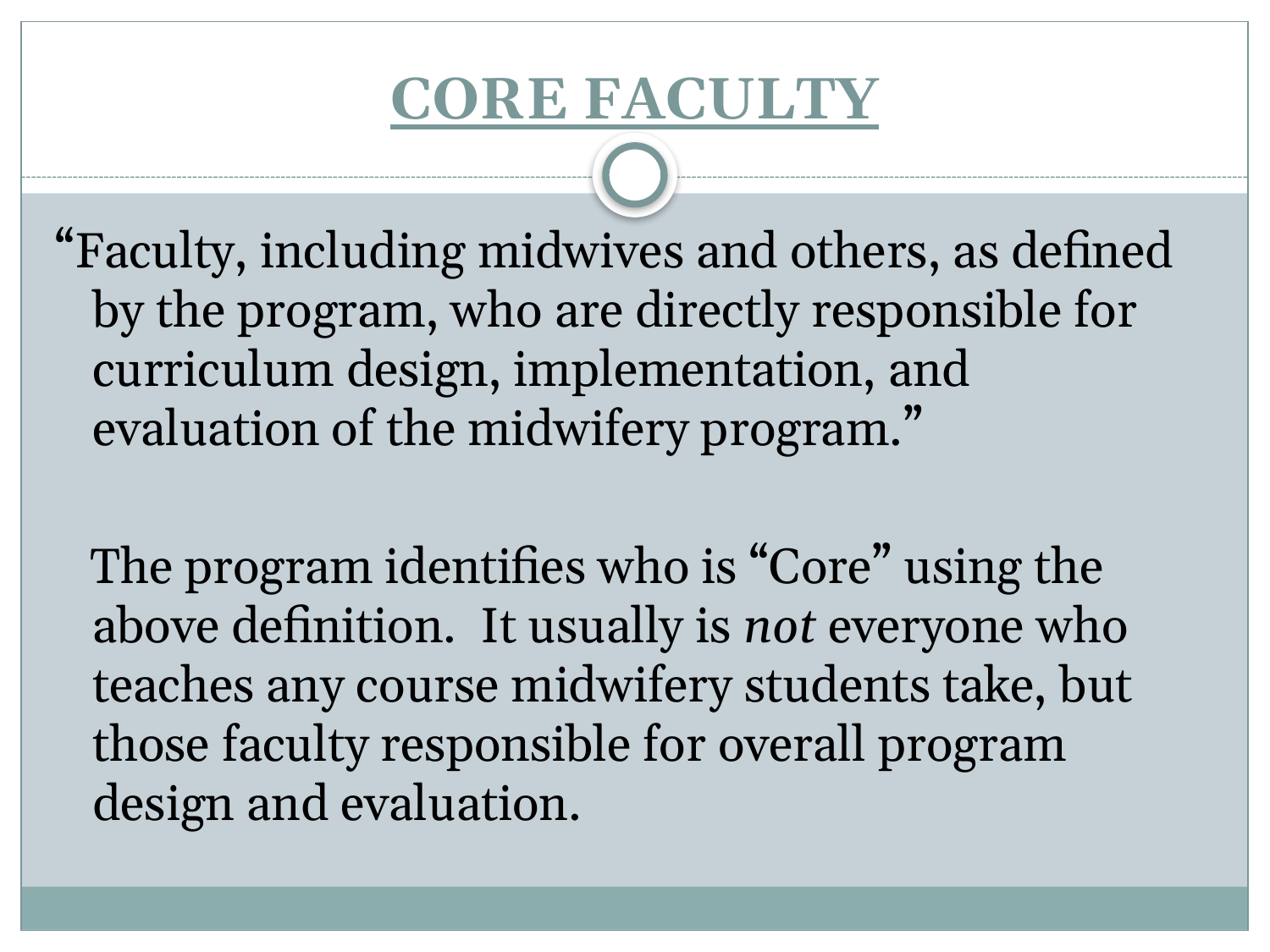

# CORE FACULTY
“Faculty, including midwives and others, as defined by the program, who are directly responsible for curriculum design, implementation, and evaluation of the midwifery program.”

   The program identifies who is “Core” using the above definition.  It usually is not everyone who teaches any course midwifery students take, but those faculty responsible for overall program design and evaluation.